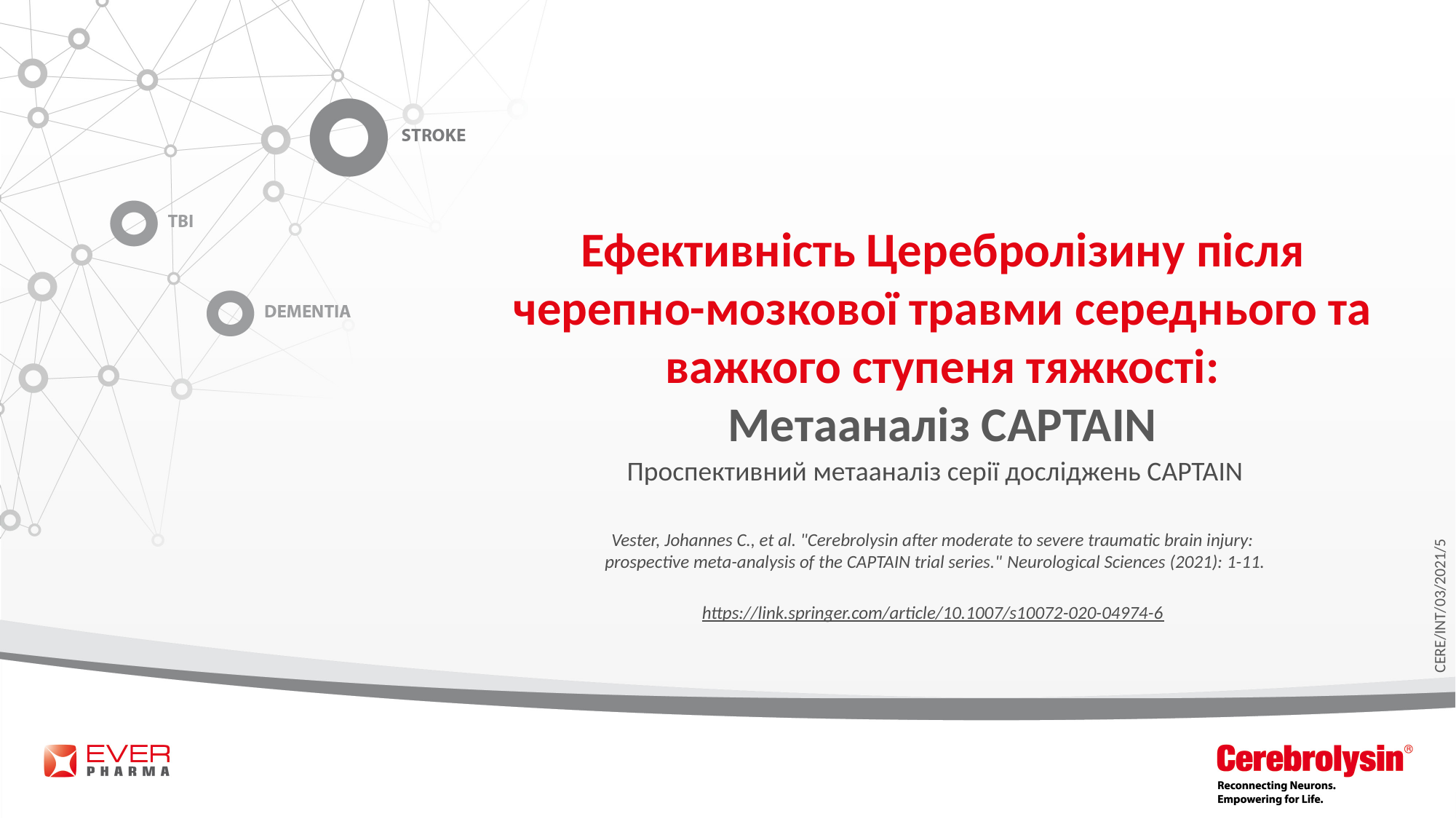

# Ефективність Церебролізину після черепно-мозкової травми середнього та важкого ступеня тяжкості: Метааналіз СAPTAIN
CERE/INT/03/2021/5
Проспективний метааналіз серії досліджень CAPTAIN

Vester, Johannes C., et al. "Cerebrolysin after moderate to severe traumatic brain injury:
prospective meta-analysis of the CAPTAIN trial series." Neurological Sciences (2021): 1-11.

https://link.springer.com/article/10.1007/s10072-020-04974-6